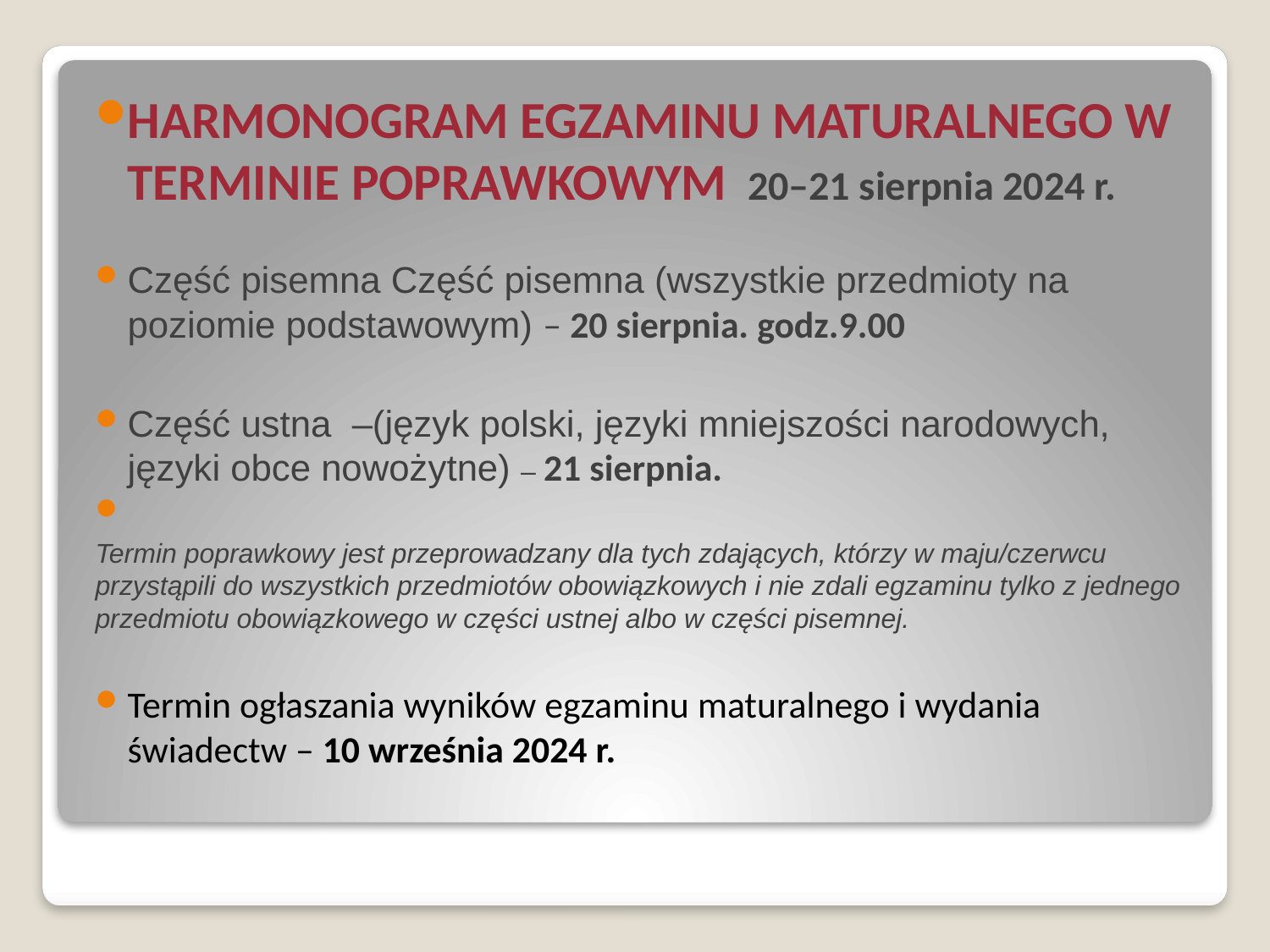

HARMONOGRAM EGZAMINU MATURALNEGO W TERMINIE POPRAWKOWYM  20–21 sierpnia 2024 r.

Część pisemna Część pisemna (wszystkie przedmioty na poziomie podstawowym) – 20 sierpnia‎. godz.9.00

Część ustna  –(język polski, języki mniejszości narodowych, języki obce nowożytne) – 21 sierpnia.

Termin poprawkowy jest przeprowadzany dla tych zdających, którzy w maju/czerwcu przystąpili do wszystkich przedmiotów ‎obowiązkowych i nie zdali egzaminu tylko z jednego przedmiotu obowiązkowego w części ustnej albo w części pisemnej.‎

Termin ogłaszania wyników egzaminu maturalnego i wydania świadectw – 10 września 2024 r.
#